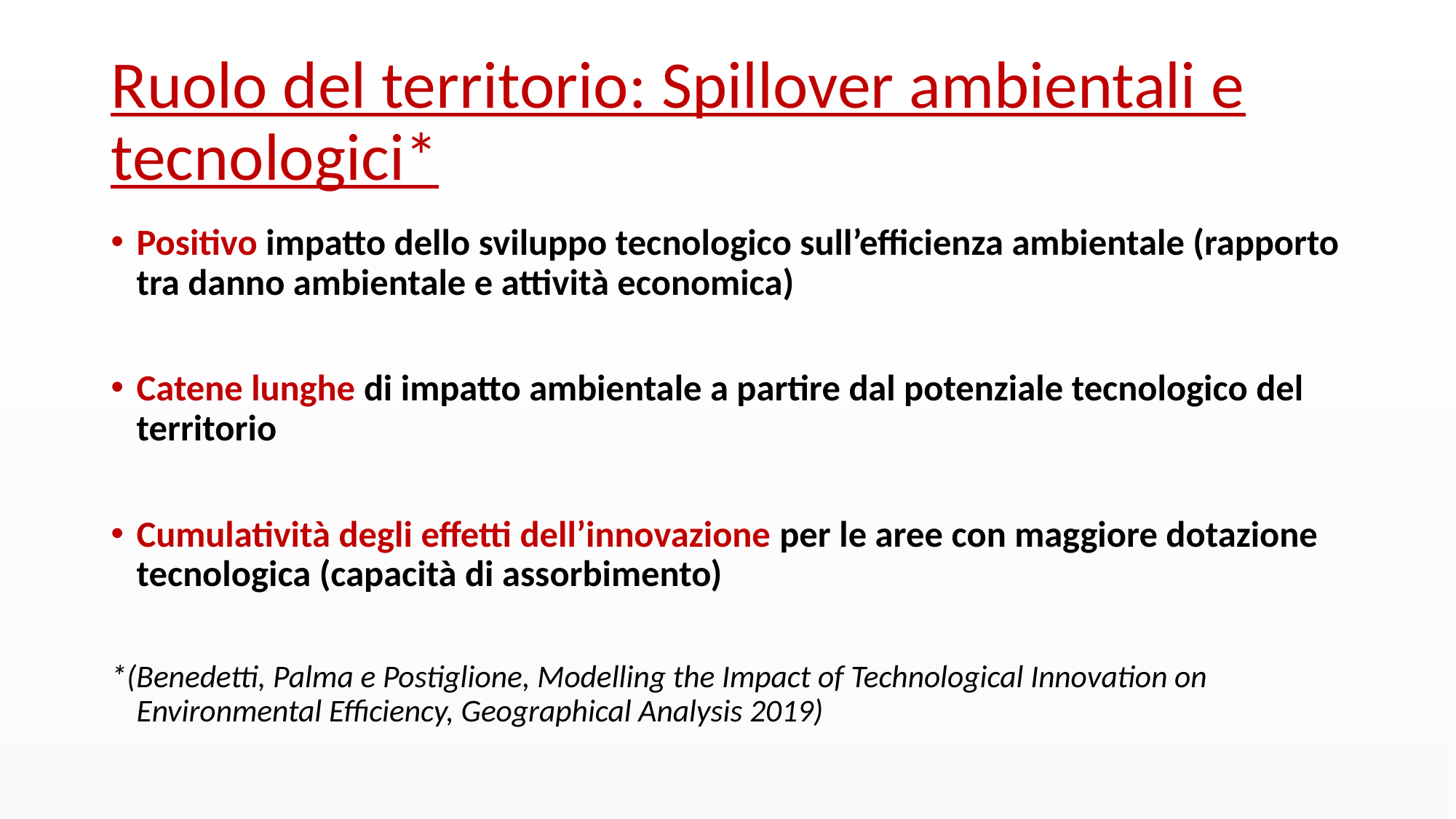

# Ruolo del territorio: Spillover ambientali e tecnologici*
Positivo impatto dello sviluppo tecnologico sull’efficienza ambientale (rapporto tra danno ambientale e attività economica)

Catene lunghe di impatto ambientale a partire dal potenziale tecnologico del territorio

Cumulatività degli effetti dell’innovazione per le aree con maggiore dotazione tecnologica (capacità di assorbimento)

*(Benedetti, Palma e Postiglione, Modelling the Impact of Technological Innovation on Environmental Efficiency, Geographical Analysis 2019)